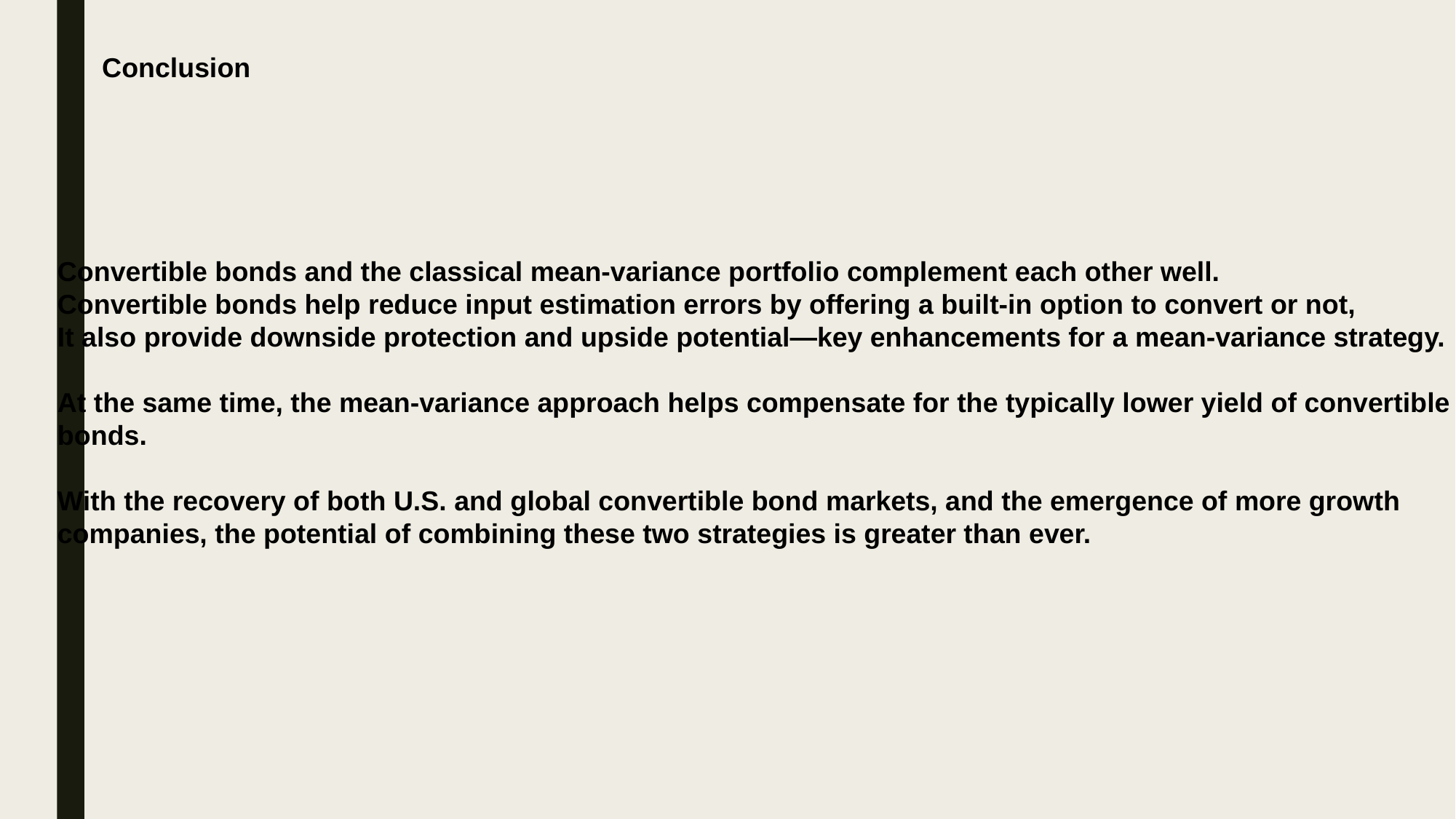

Conclusion
Convertible bonds and the classical mean-variance portfolio complement each other well.
Convertible bonds help reduce input estimation errors by offering a built-in option to convert or not,
It also provide downside protection and upside potential—key enhancements for a mean-variance strategy.

At the same time, the mean-variance approach helps compensate for the typically lower yield of convertible
bonds.

With the recovery of both U.S. and global convertible bond markets, and the emergence of more growth
companies, the potential of combining these two strategies is greater than ever.